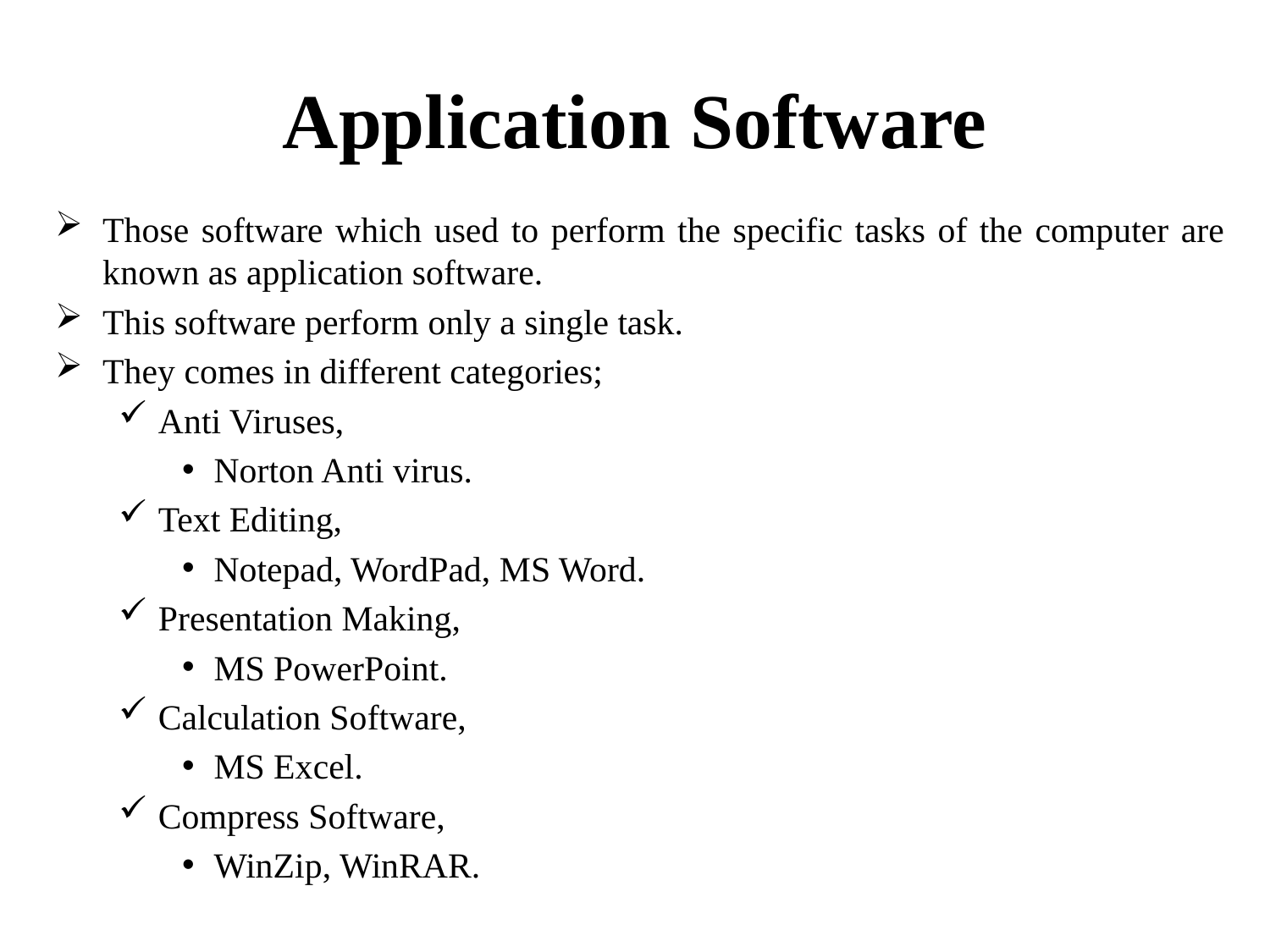

# Application Software
Those software which used to perform the specific tasks of the computer are known as application software.
This software perform only a single task.
They comes in different categories;
Anti Viruses,
Norton Anti virus.
Text Editing,
Notepad, WordPad, MS Word.
Presentation Making,
MS PowerPoint.
Calculation Software,
MS Excel.
Compress Software,
WinZip, WinRAR.